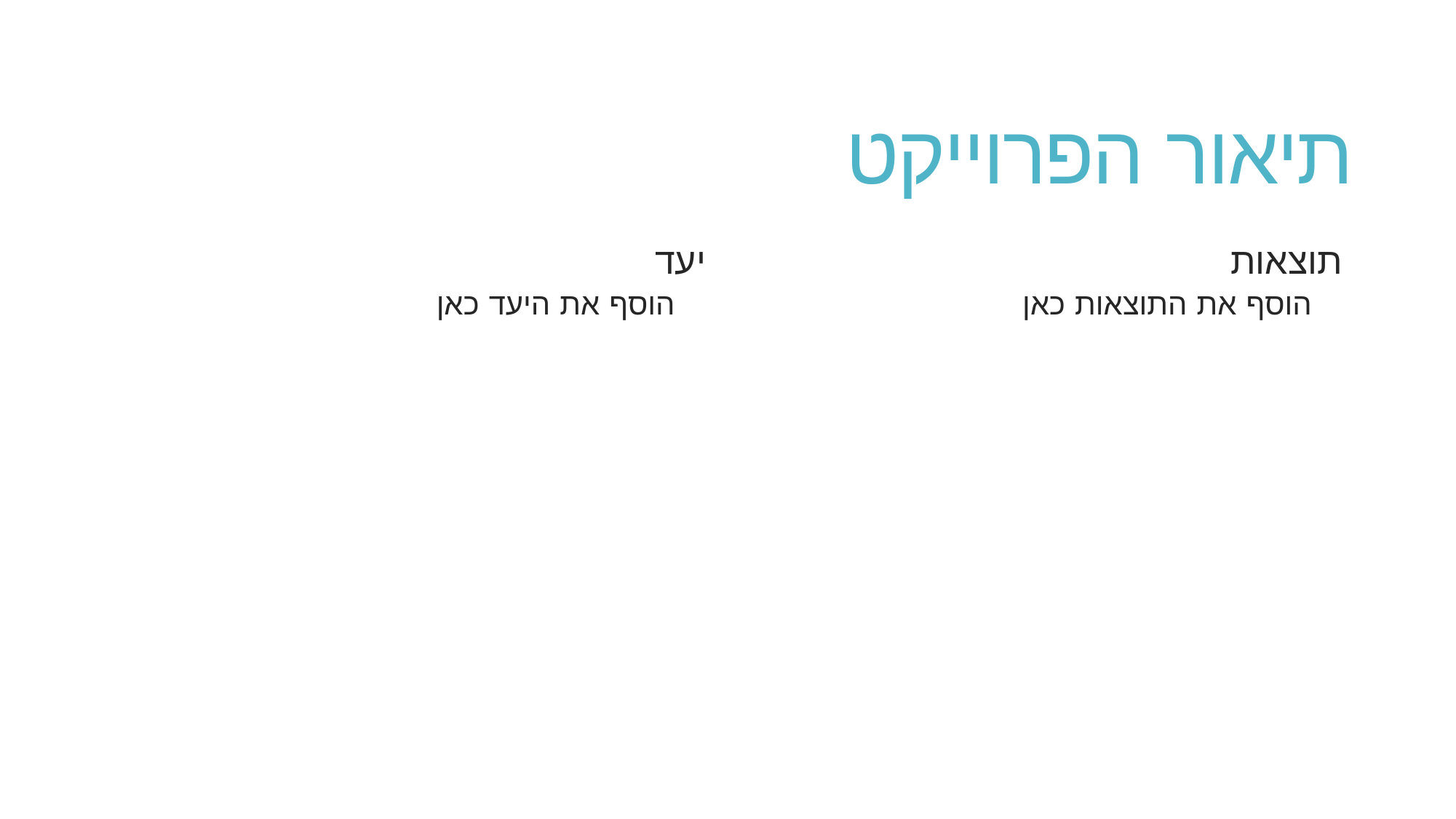

# תיאור הפרוייקט
יעד
הוסף את היעד כאן
תוצאות
הוסף את התוצאות כאן